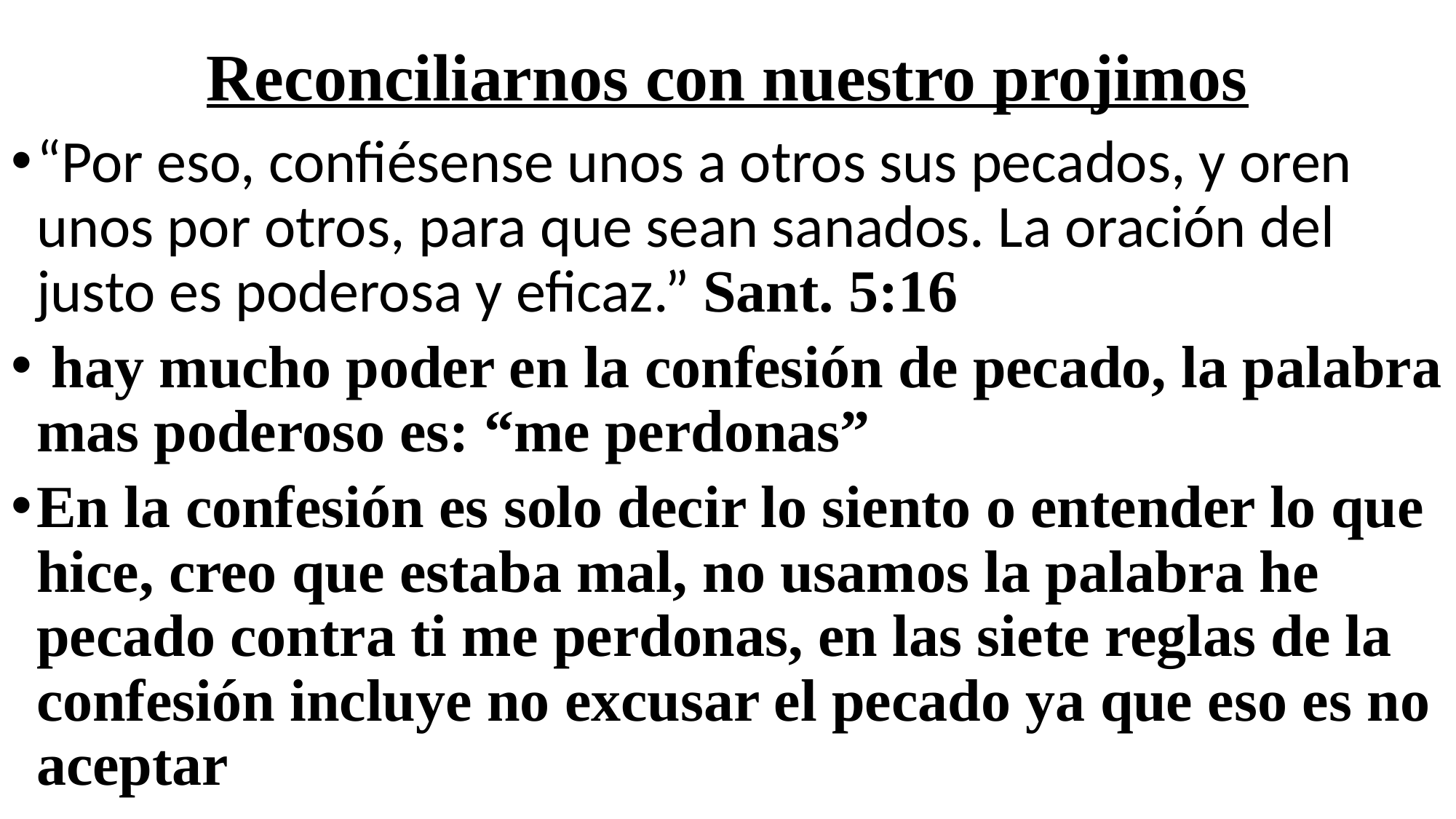

# Reconciliarnos con nuestro projimos
“Por eso, confiésense unos a otros sus pecados, y oren unos por otros, para que sean sanados. La oración del justo es poderosa y eficaz.” Sant. 5:16
 hay mucho poder en la confesión de pecado, la palabra mas poderoso es: “me perdonas”
En la confesión es solo decir lo siento o entender lo que hice, creo que estaba mal, no usamos la palabra he pecado contra ti me perdonas, en las siete reglas de la confesión incluye no excusar el pecado ya que eso es no aceptar